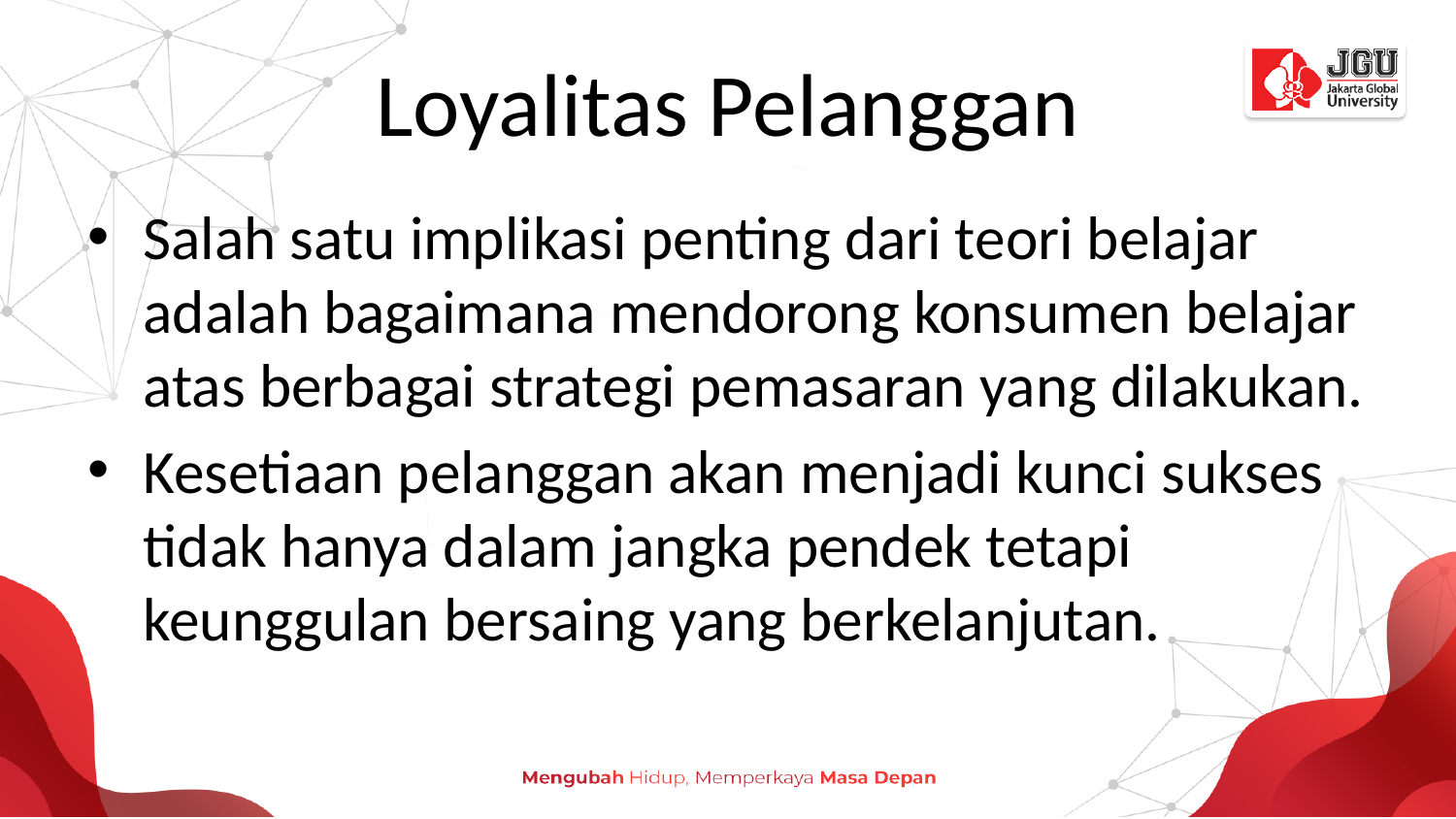

# Loyalitas Pelanggan
Salah satu implikasi penting dari teori belajar adalah bagaimana mendorong konsumen belajar atas berbagai strategi pemasaran yang dilakukan.
Kesetiaan pelanggan akan menjadi kunci sukses tidak hanya dalam jangka pendek tetapi keunggulan bersaing yang berkelanjutan.